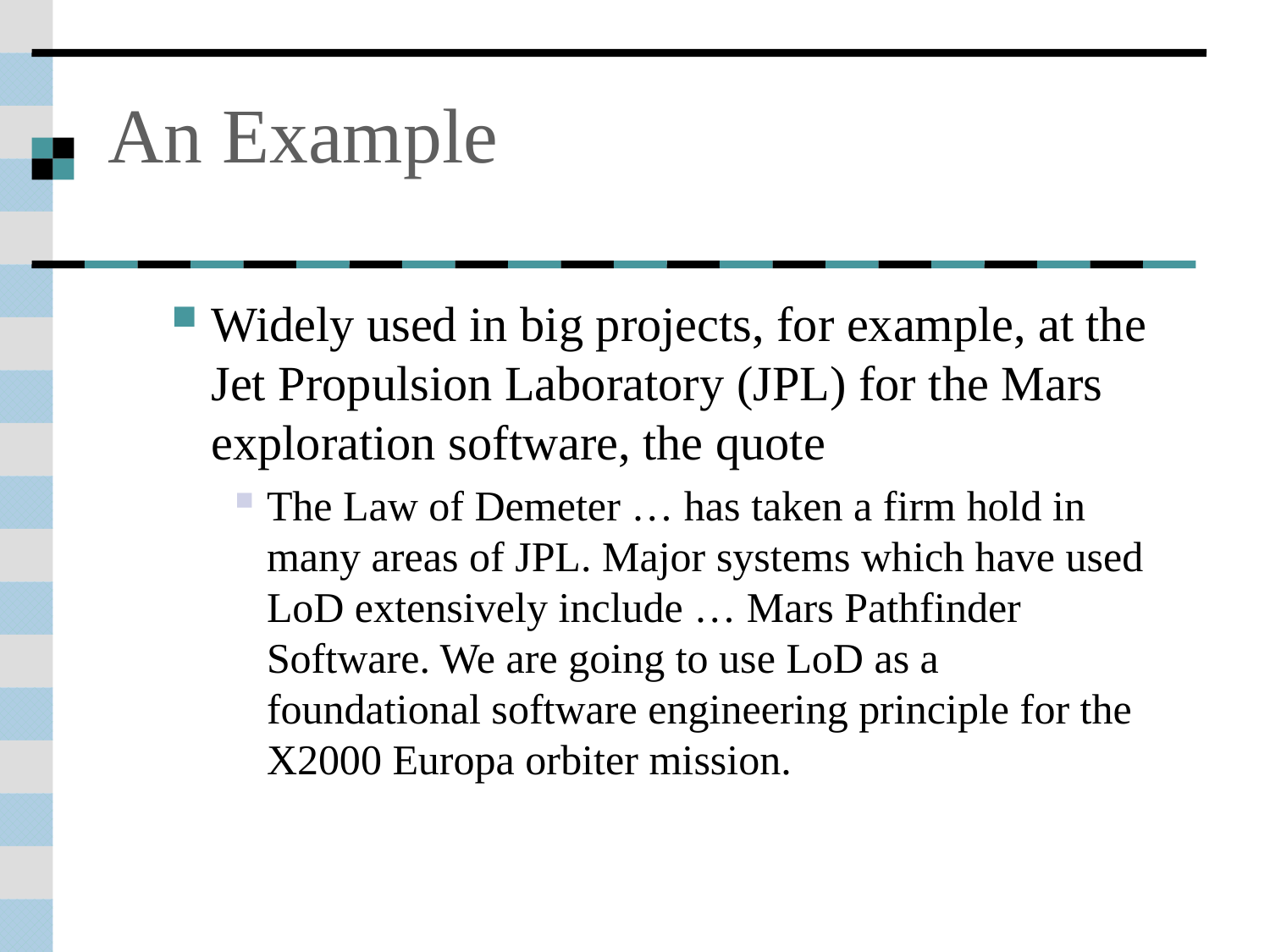

# An Example
Widely used in big projects, for example, at the Jet Propulsion Laboratory (JPL) for the Mars exploration software, the quote
The Law of Demeter … has taken a firm hold in many areas of JPL. Major systems which have used LoD extensively include … Mars Pathfinder Software. We are going to use LoD as a foundational software engineering principle for the X2000 Europa orbiter mission.